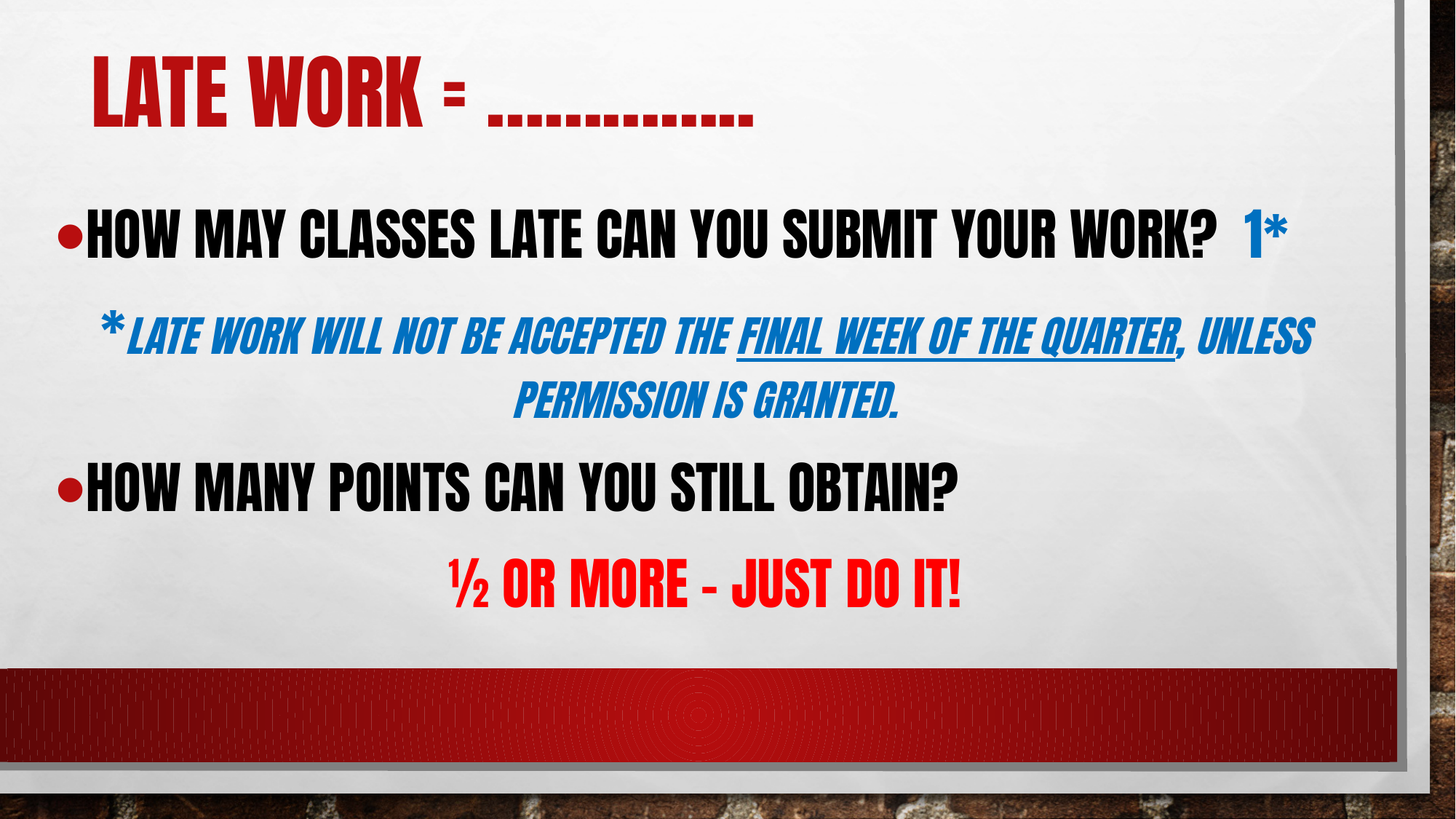

# Late work = …………..
How may classes late can you submit your work?  1*
*Late work will not be accepted the final week of the quarter, unless permission is granted.
How many points can you still obtain?
½ or more - just do it!